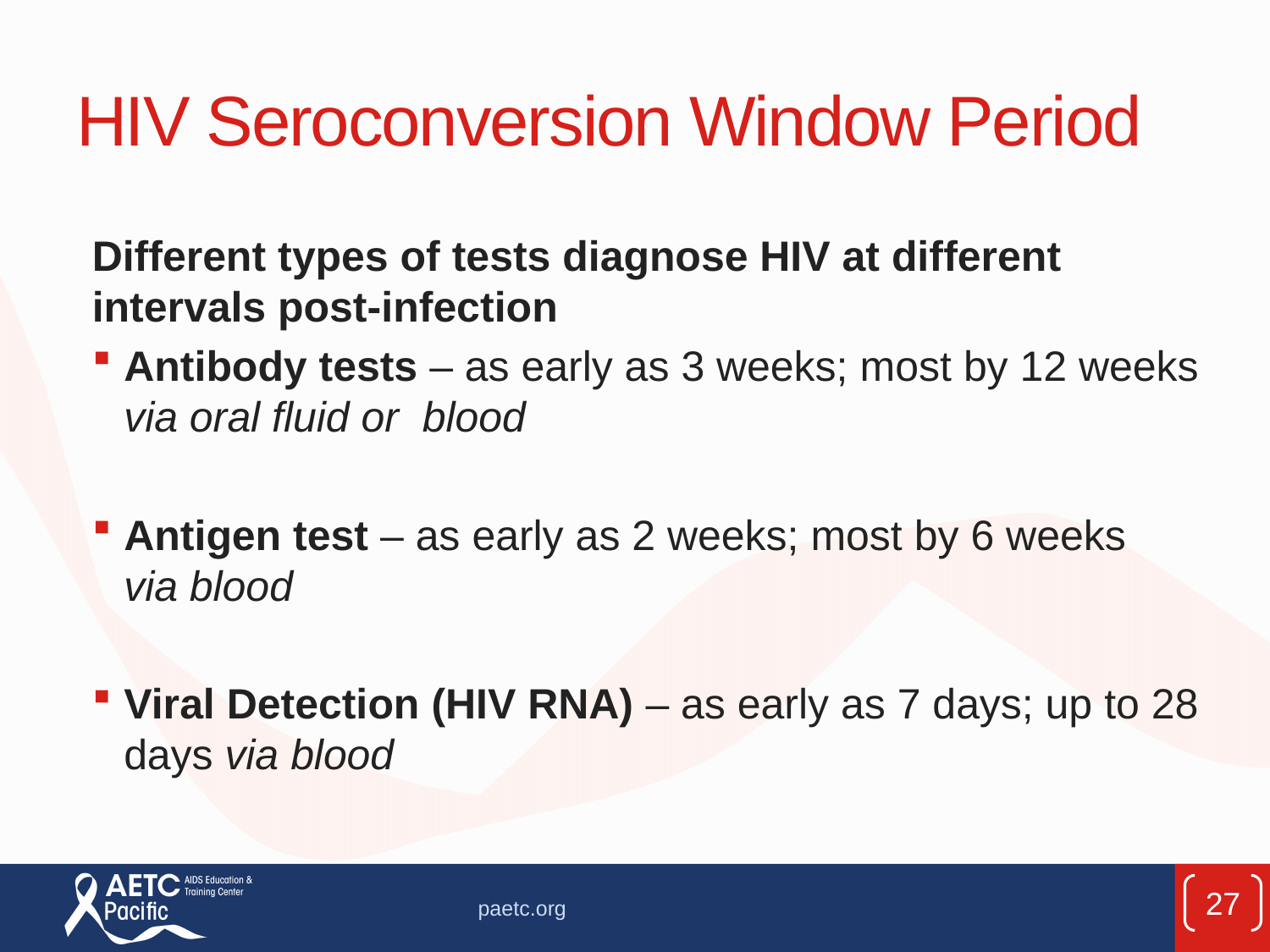

# HIV Seroconversion Window Period
Different types of tests diagnose HIV at different intervals post-infection
Antibody tests – as early as 3 weeks; most by 12 weeks
via oral fluid or  blood

Antigen test – as early as 2 weeks; most by 6 weeks
via blood

Viral Detection (HIV RNA) – as early as 7 days; up to 28 days via blood
27
paetc.org